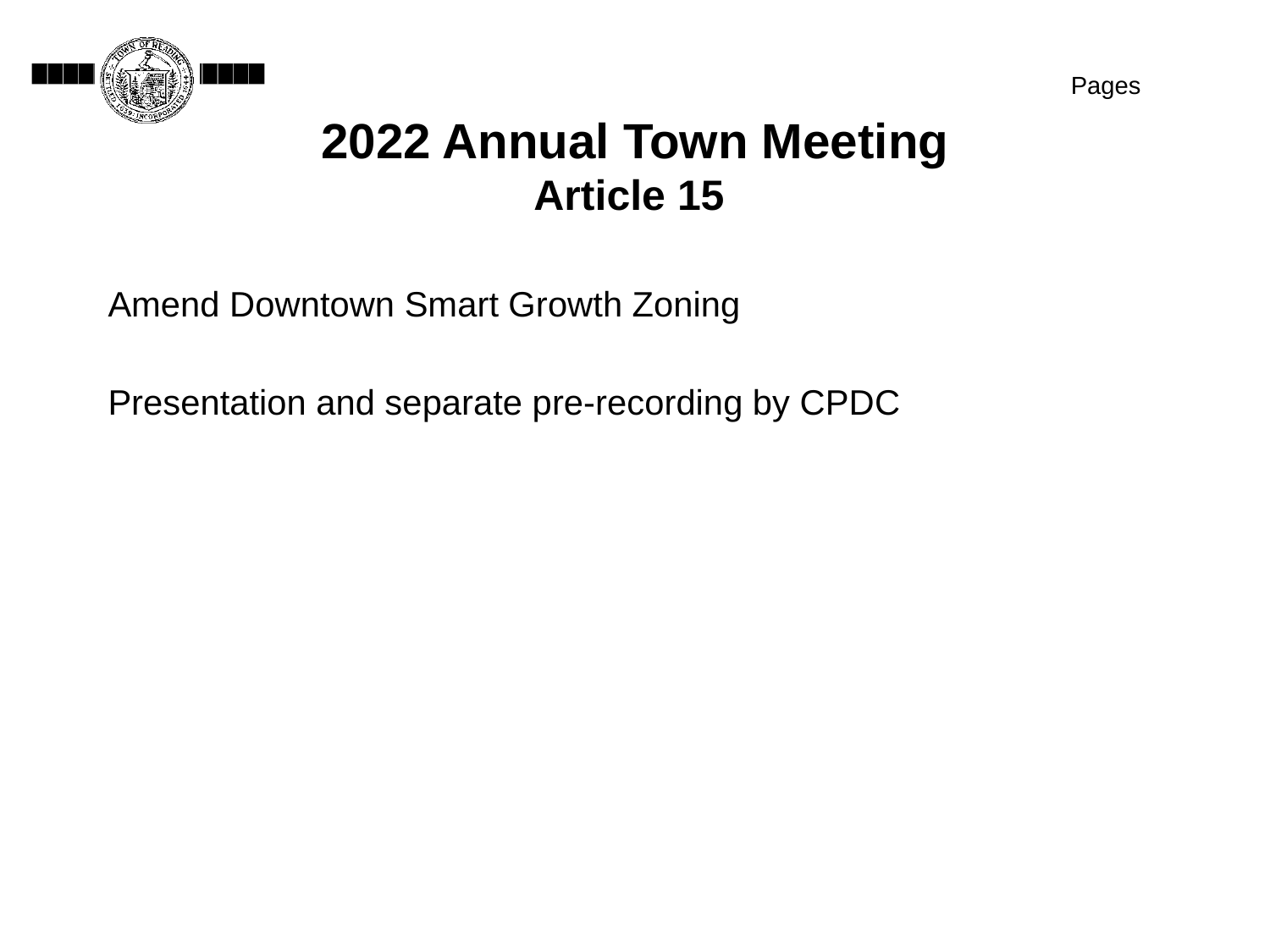

Pages
# 2022 Annual Town Meeting Article 15
Amend Downtown Smart Growth Zoning

Presentation and separate pre-recording by CPDC